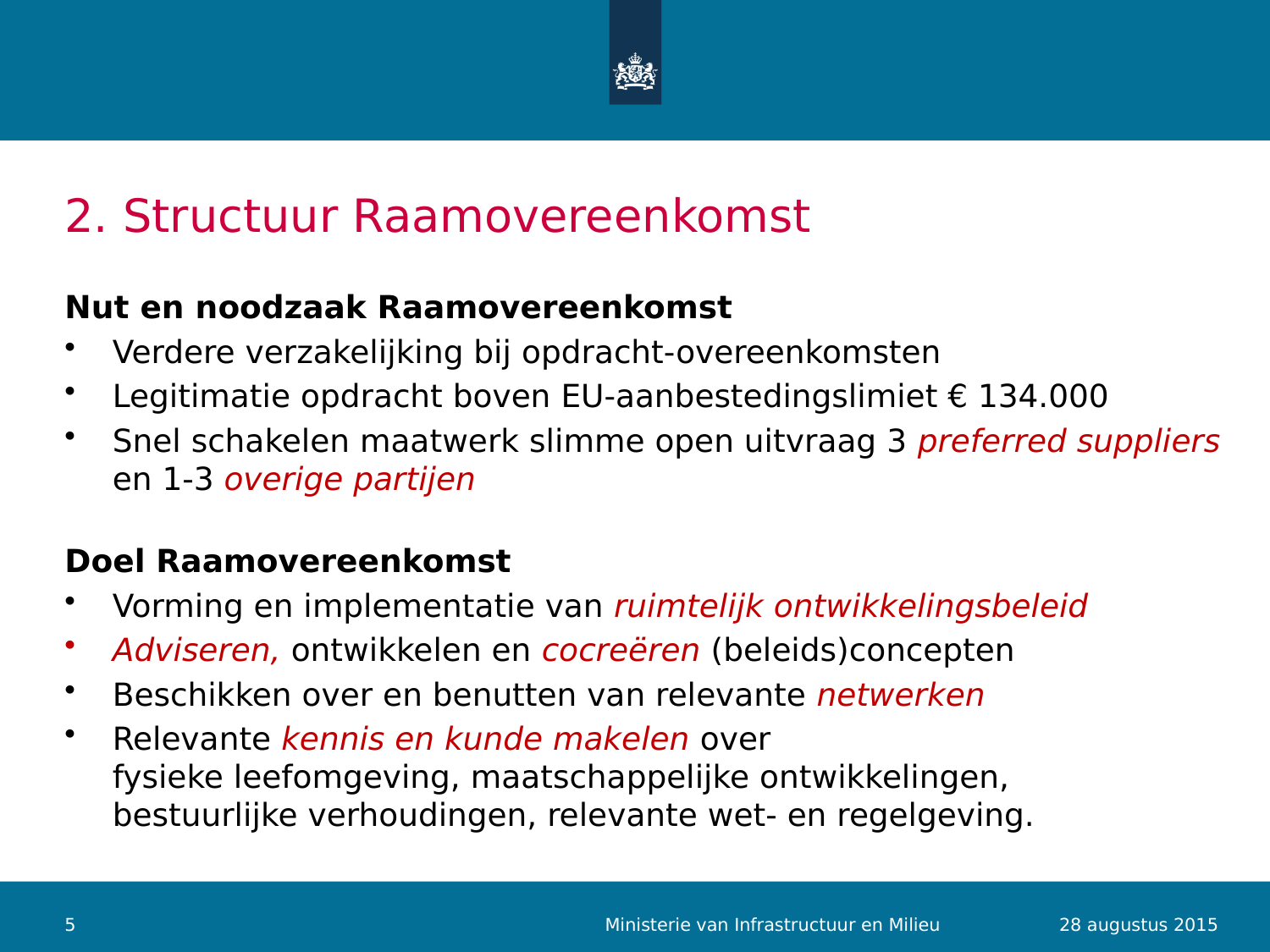

# 2. Structuur Raamovereenkomst
Nut en noodzaak Raamovereenkomst
Verdere verzakelijking bij opdracht-overeenkomsten
Legitimatie opdracht boven EU-aanbestedingslimiet € 134.000
Snel schakelen maatwerk slimme open uitvraag 3 preferred suppliers  en 1-3 overige partijen
Doel Raamovereenkomst
Vorming en implementatie van ruimtelijk ontwikkelingsbeleid
Adviseren, ontwikkelen en cocreëren (beleids)concepten
Beschikken over en benutten van relevante netwerken
Relevante kennis en kunde makelen over
fysieke leefomgeving, maatschappelijke ontwikkelingen,
bestuurlijke verhoudingen, relevante wet- en regelgeving.

Ministerie van Infrastructuur en Milieu
5
28 augustus 2015